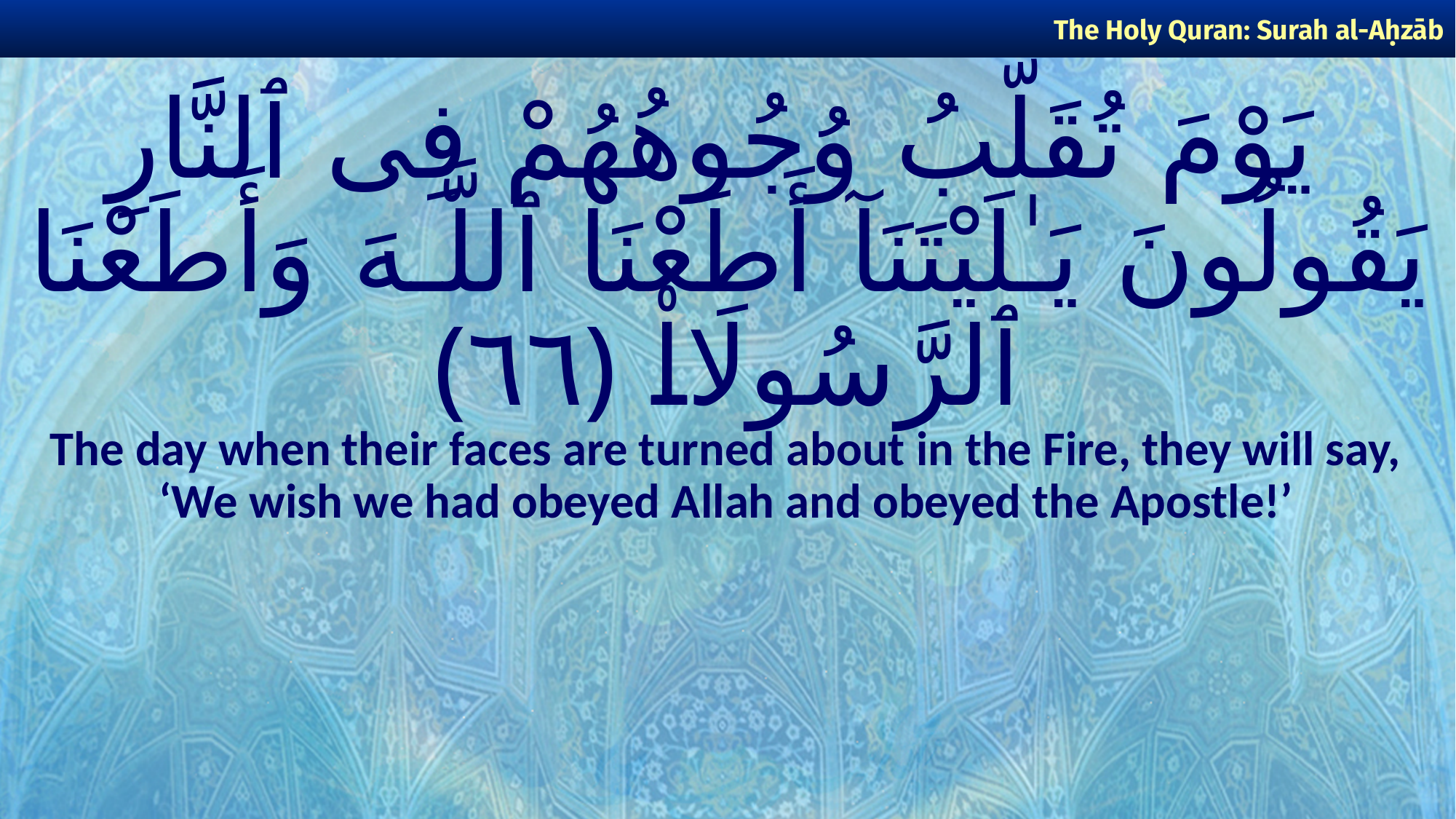

The Holy Quran: Surah al-Aḥzāb
# يَوْمَ تُقَلَّبُ وُجُوهُهُمْ فِى ٱلنَّارِ يَقُولُونَ يَـٰلَيْتَنَآ أَطَعْنَا ٱللَّـهَ وَأَطَعْنَا ٱلرَّسُولَا۠ ﴿٦٦﴾
The day when their faces are turned about in the Fire, they will say, ‘We wish we had obeyed Allah and obeyed the Apostle!’